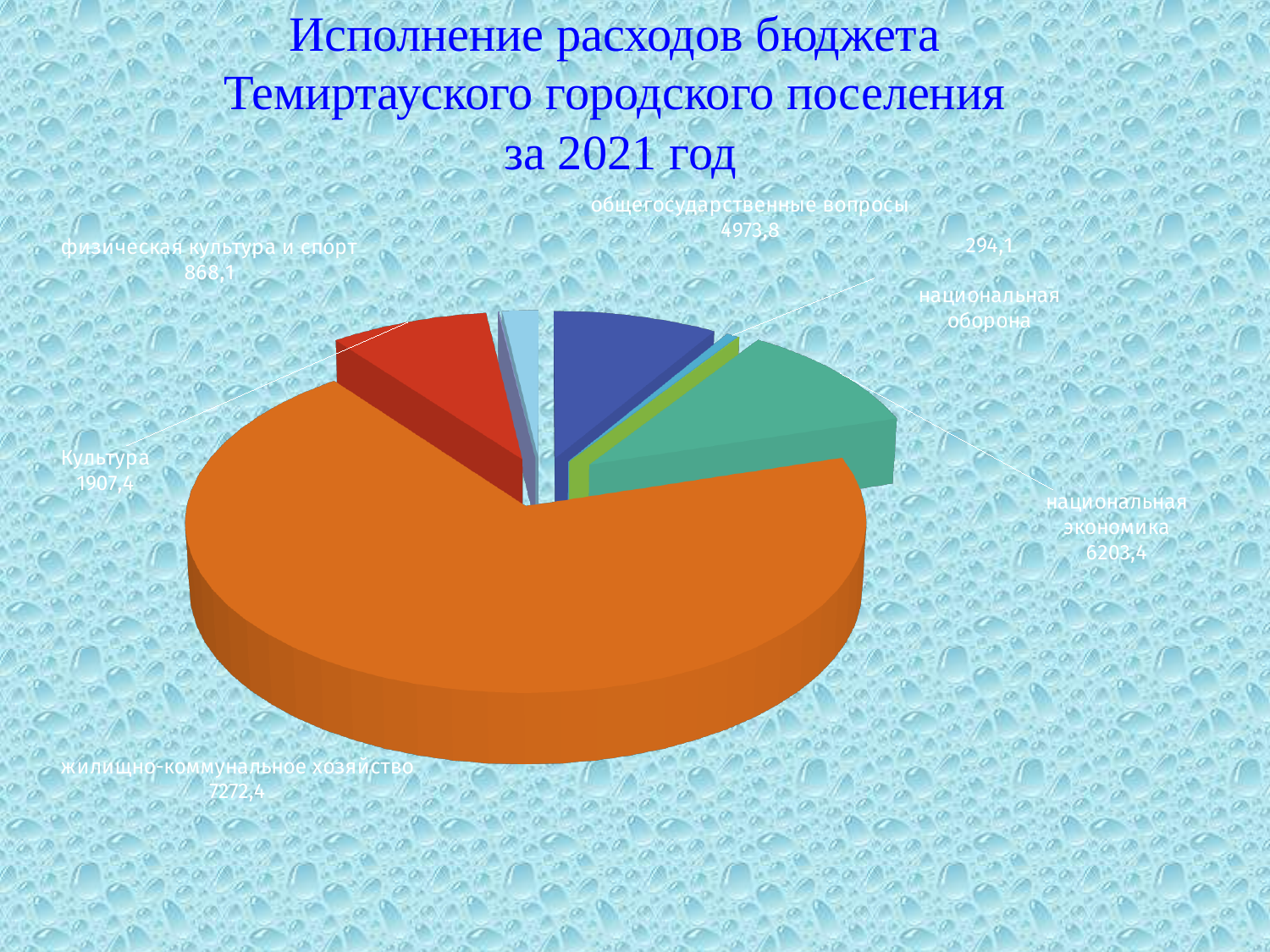

# Исполнение расходов бюджета Темиртауского городского поселения за 2021 год

[unsupported chart]